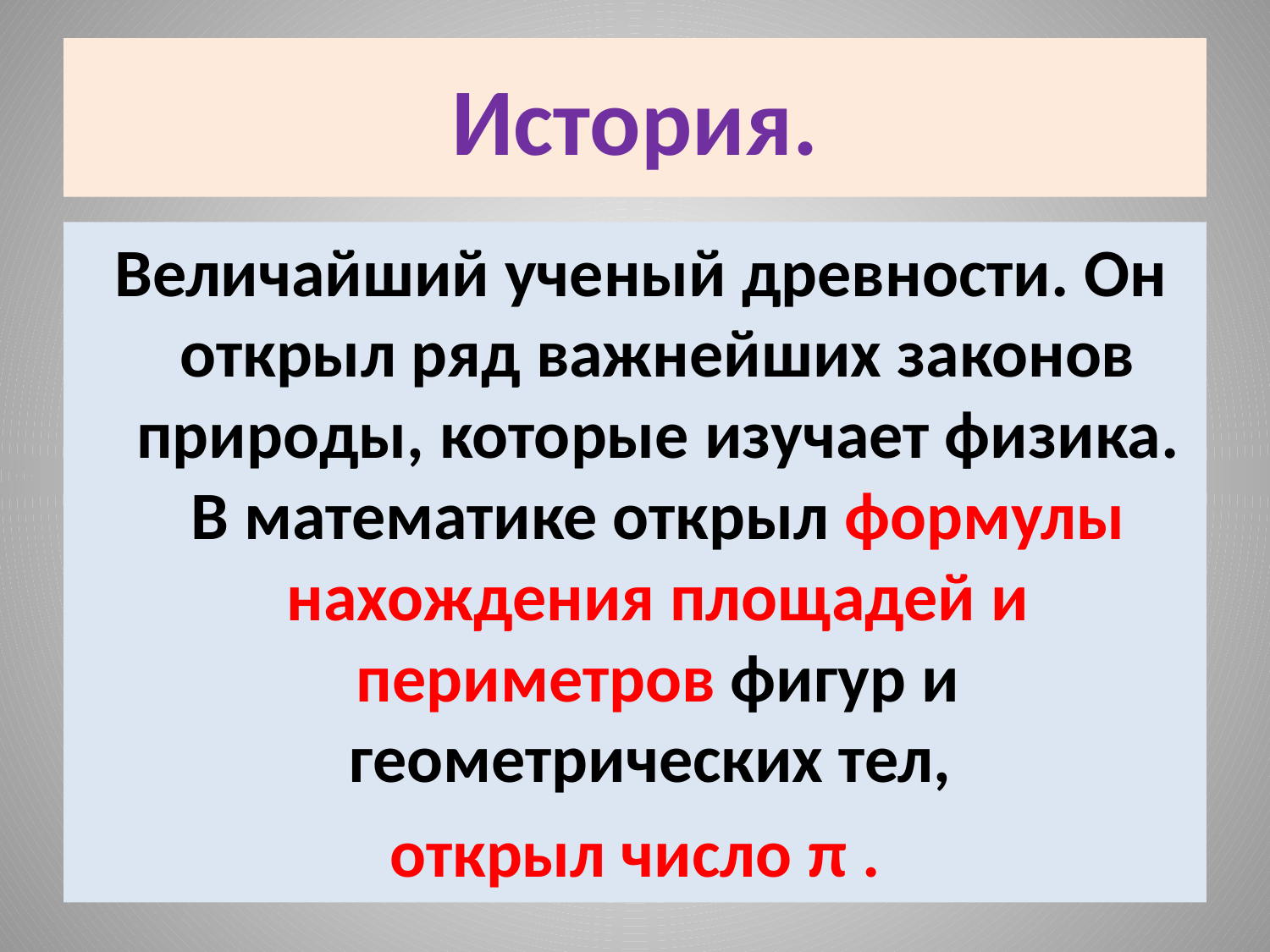

# История.
 Величайший ученый древности. Он открыл ряд важнейших законов природы, которые изучает физика. В математике открыл формулы нахождения площадей и периметров фигур и геометрических тел,
открыл число π .